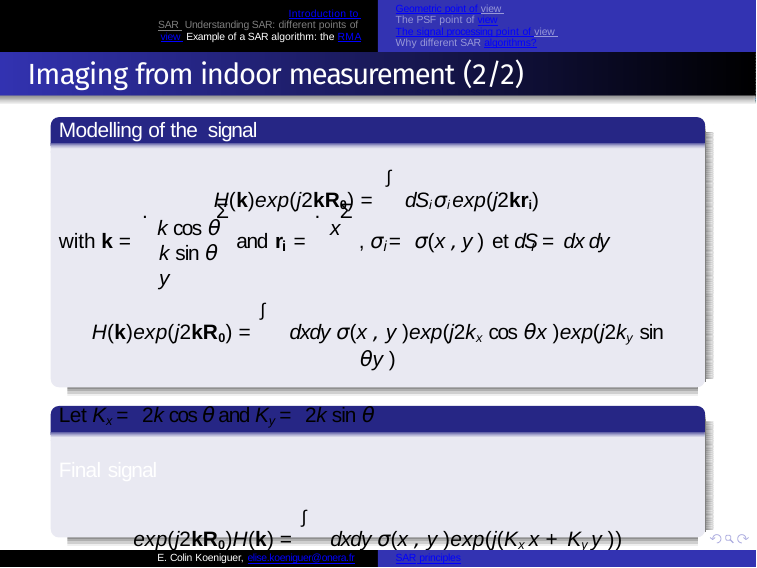

Geometric point of view  The PSF point of view
The signal processing point of view  Why different SAR algorithms?
Introduction to SAR  Understanding SAR: different points of view  Example of a SAR algorithm: the RMA
Imaging from indoor measurement (2/2)

Modelling of the signal

H(k)exp(j2kR0) = ∫ dSi σi exp(j2kri)

.	Σ
. Σ
k cos θ
k sin θ	y
x
with k =
and r =	, σ = σ(x , y ) et dS = dx dy
i	i	i
H(k)exp(j2kR0) = ∫ dxdy σ(x , y )exp(j2kx cos θx )exp(j2ky sin θy )
Let Kx = 2k cos θ and Ky = 2k sin θ

Final signal

exp(j2kR0)H(k) = ∫ dxdy σ(x , y )exp(j(Kx x + Ky y ))
σ(x , y ) = TF −1(exp(j2kR0)H(k))

E. Colin Koeniguer, elise.koeniguer@onera.fr
SAR principles